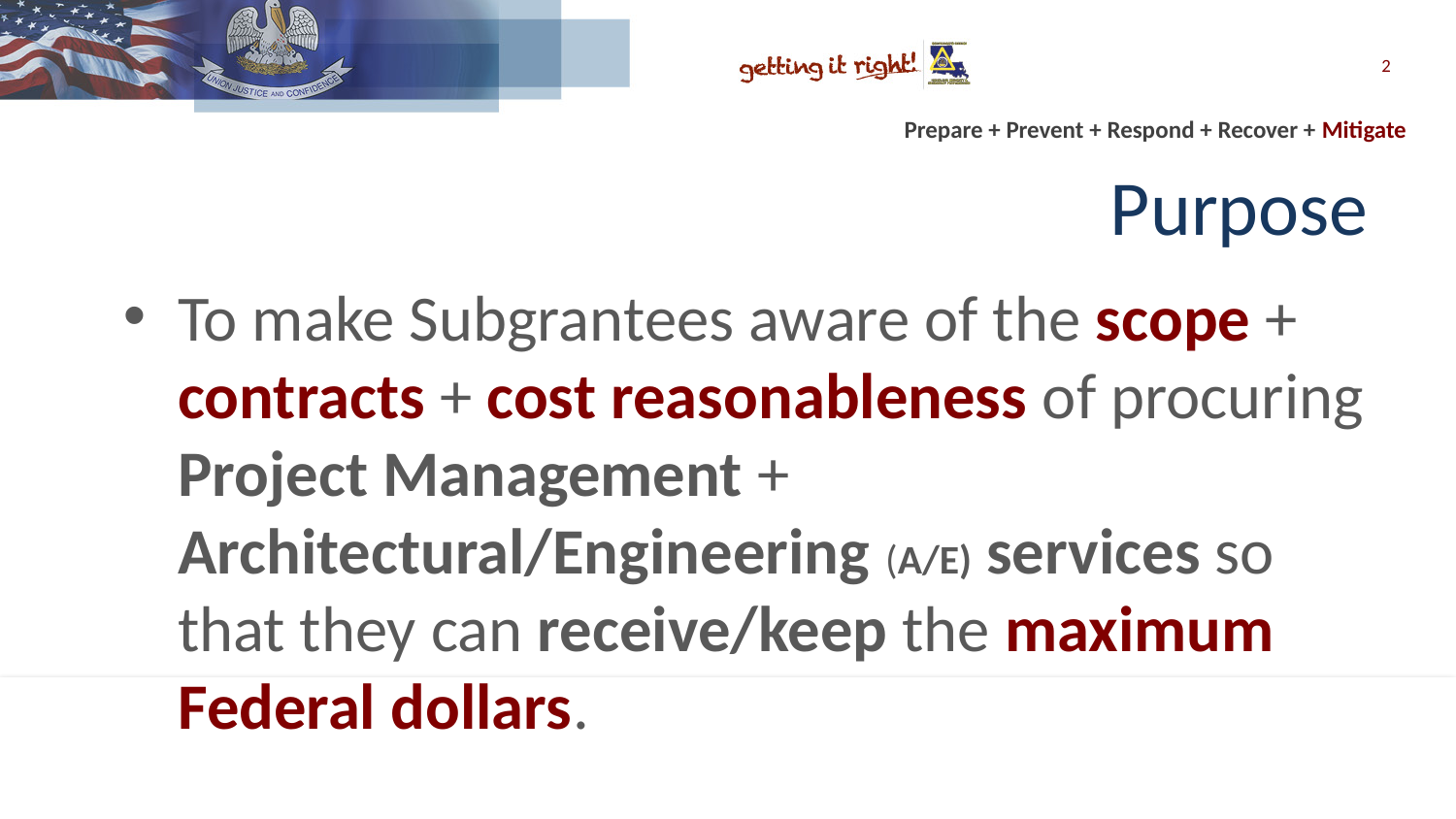

2
# Purpose
To make Subgrantees aware of the scope + contracts + cost reasonableness of procuring Project Management + Architectural/Engineering (A/E) services so that they can receive/keep the maximum Federal dollars.